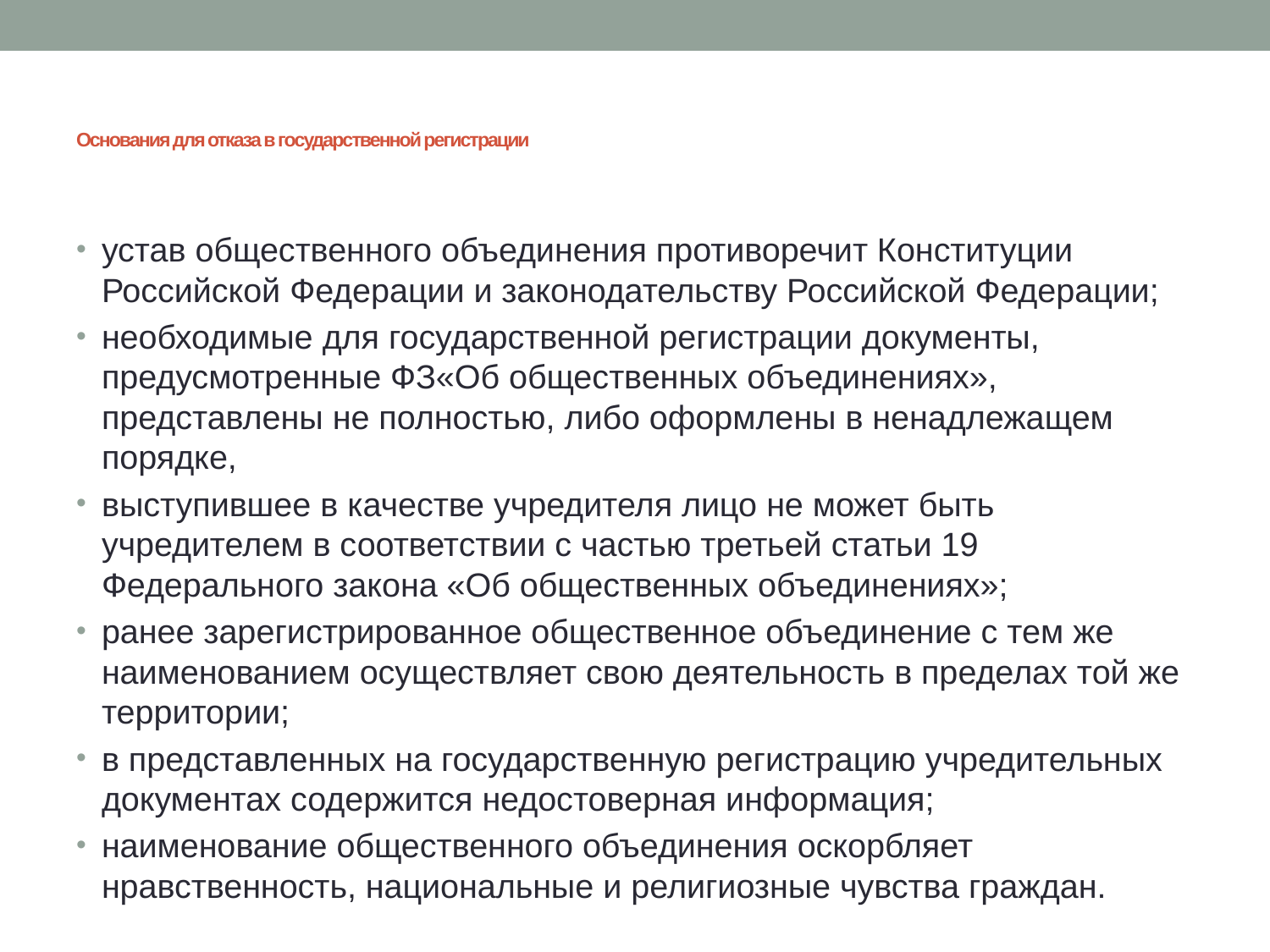

# Основания для отказа в государственной регистрации
устав общественного объединения противоречит Конституции Российской Федерации и законодательству Российской Федерации;
необходимые для государственной регистрации документы, предусмотренные ФЗ«Об общественных объединениях», представлены не полностью, либо оформлены в ненадлежащем порядке,
выступившее в качестве учредителя лицо не может быть учредителем в соответствии с частью третьей статьи 19 Федерального закона «Об общественных объединениях»;
ранее зарегистрированное общественное объединение с тем же наименованием осуществляет свою деятельность в пределах той же территории;
в представленных на государственную регистрацию учредительных документах содержится недостоверная информация;
наименование общественного объединения оскорбляет нравственность, национальные и религиозные чувства граждан.